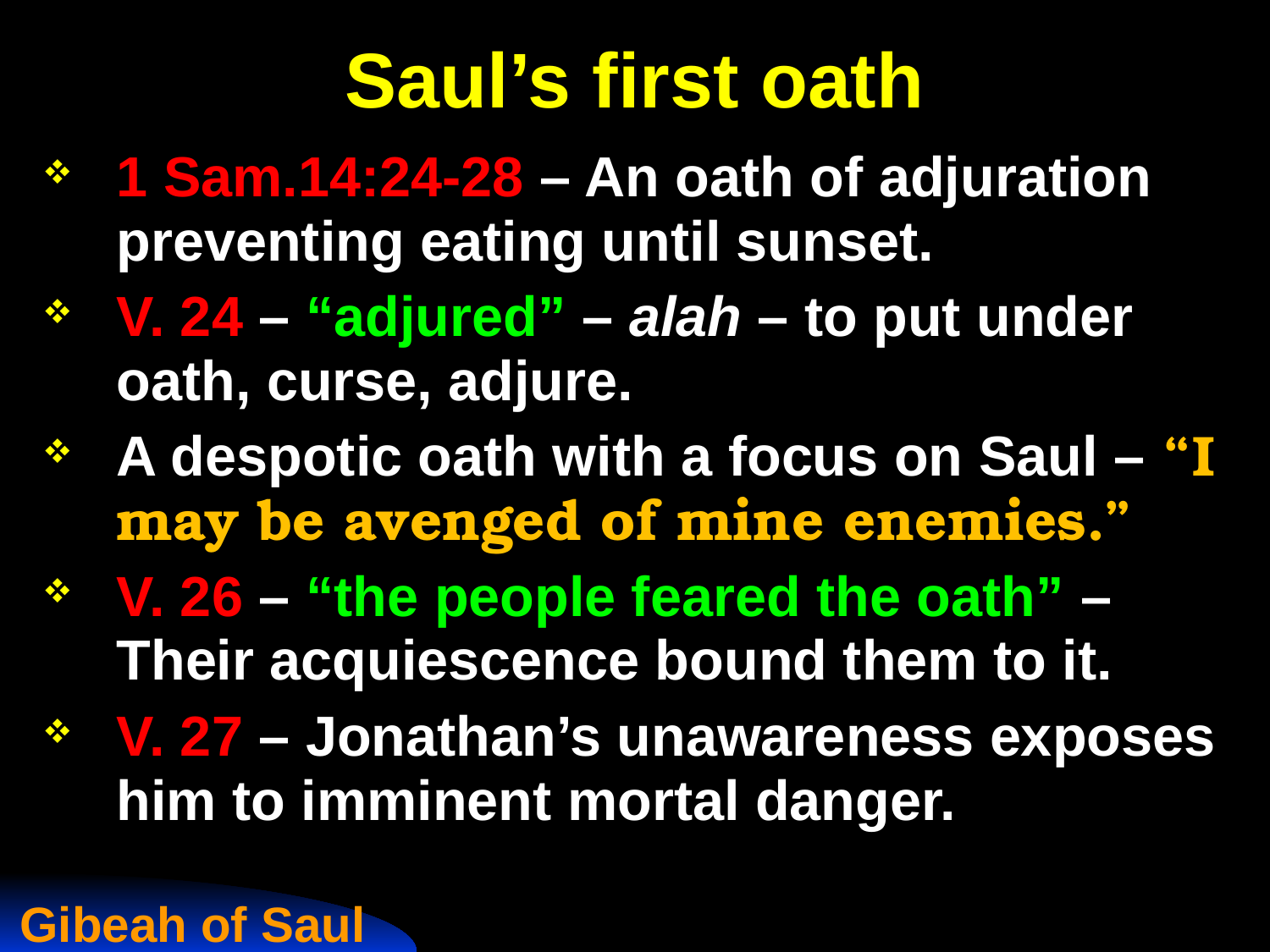

# Saul’s first oath
1 Sam.14:24-28 – An oath of adjuration preventing eating until sunset.
V. 24 – “adjured” – alah – to put under oath, curse, adjure.
A despotic oath with a focus on Saul – “I may be avenged of mine enemies.”
V. 26 – “the people feared the oath” – Their acquiescence bound them to it.
V. 27 – Jonathan’s unawareness exposes him to imminent mortal danger.
Gibeah of Saul